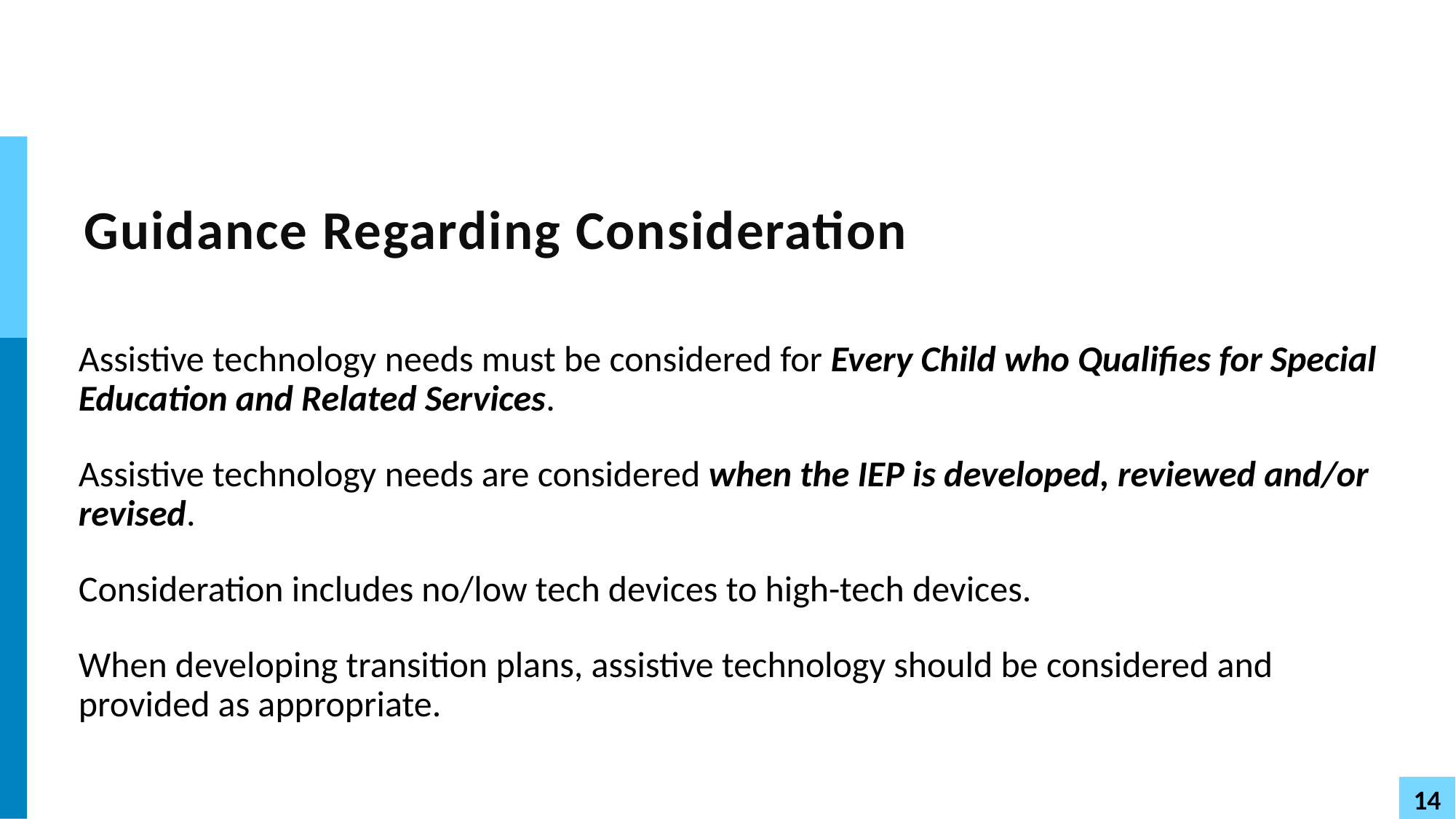

# Guidance Regarding Consideration
Assistive technology needs must be considered for Every Child who Qualifies for Special Education and Related Services.
Assistive technology needs are considered when the IEP is developed, reviewed and/or revised.
Consideration includes no/low tech devices to high-tech devices.
When developing transition plans, assistive technology should be considered and provided as appropriate.